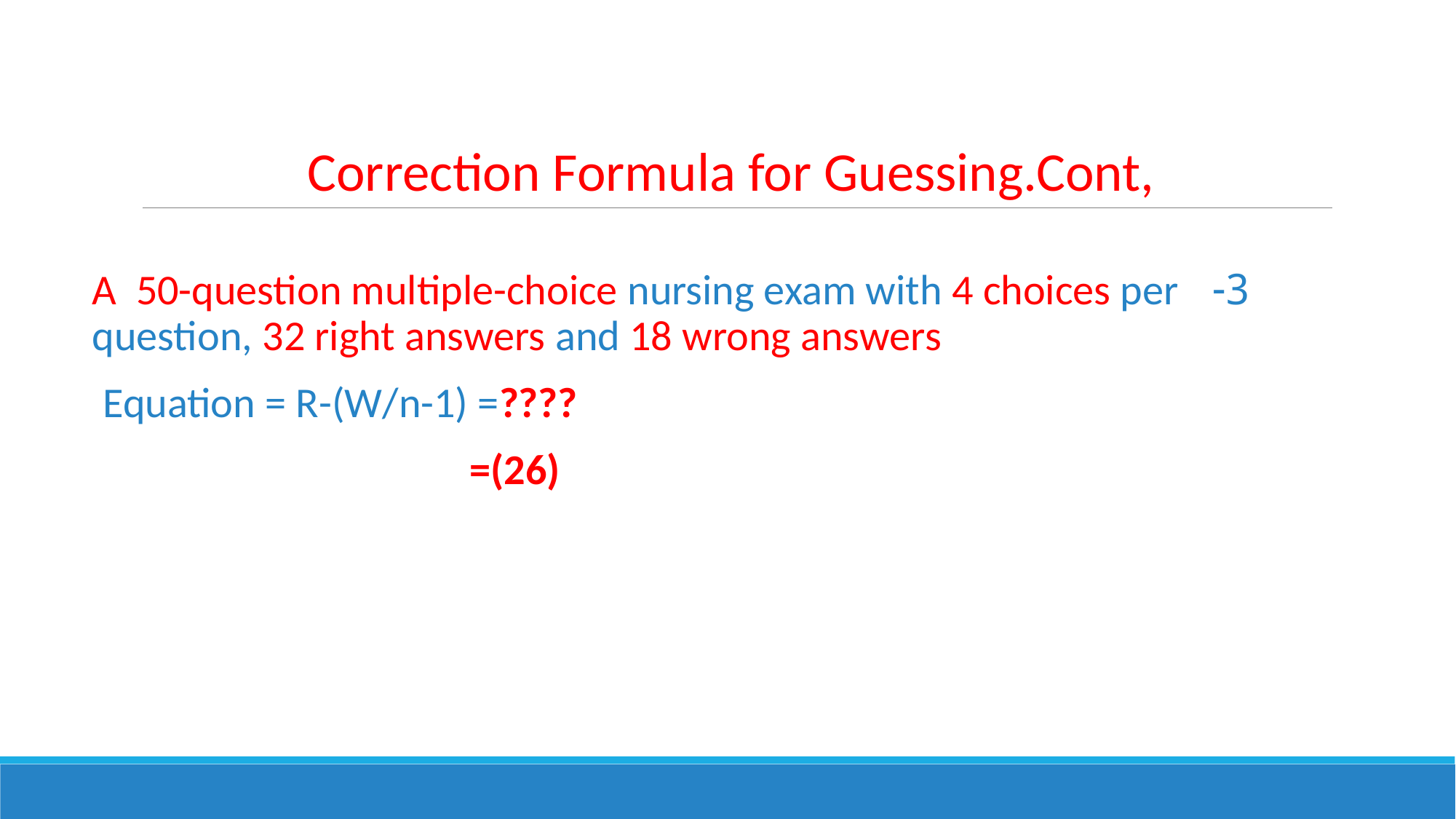

# Correction Formula for Guessing.Cont,
3-   A  50-question multiple-choice nursing exam with 4 choices per question, 32 right answers and 18 wrong answers
Equation = R-(W/n-1) =????
                                      =(26)